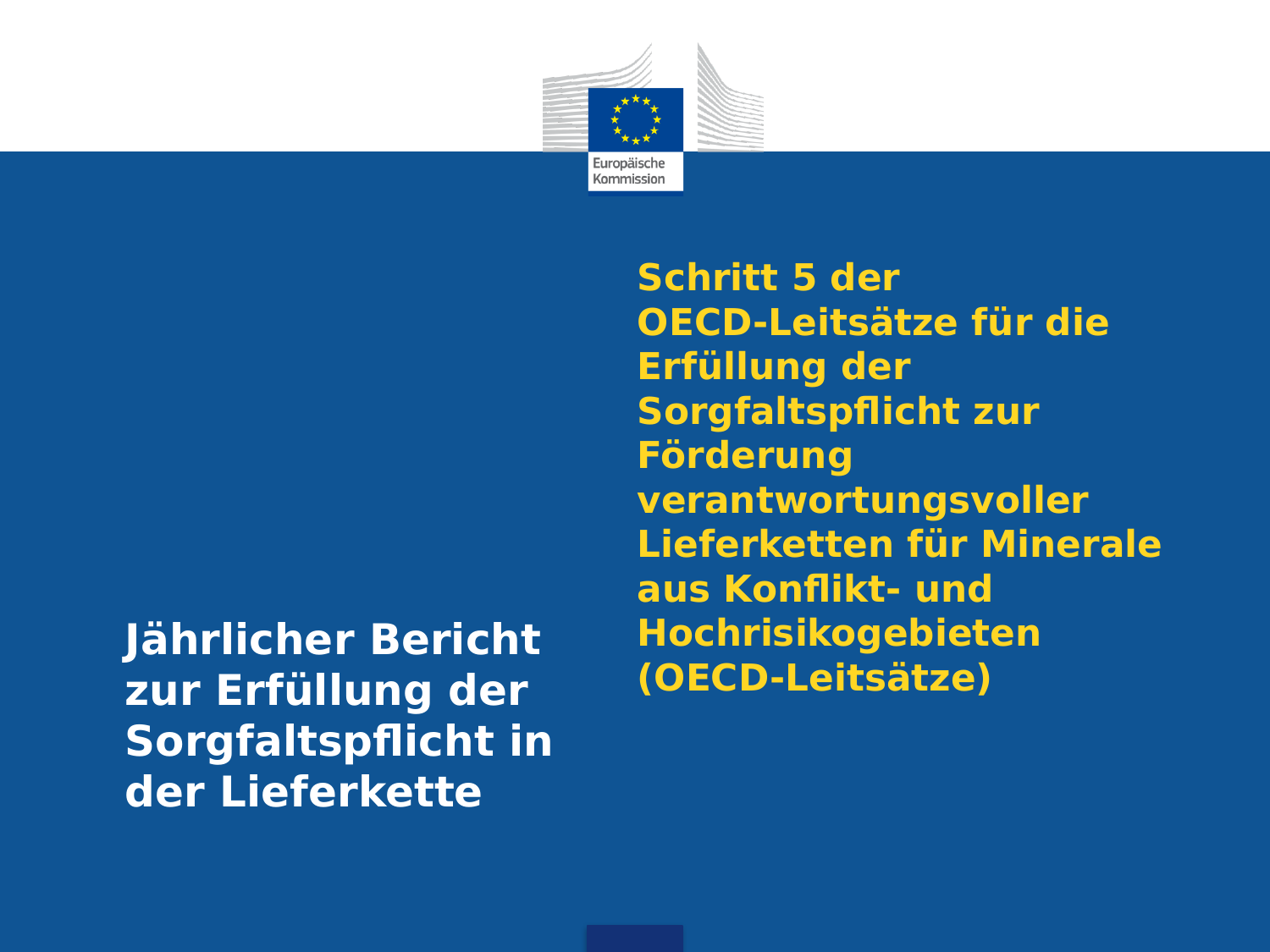

# Schritt 5 der OECD-Leitsätze für die Erfüllung der Sorgfaltspflicht zur Förderung verantwortungsvoller Lieferketten für Minerale aus Konflikt- und Hochrisikogebieten (OECD-Leitsätze)
Jährlicher Bericht zur Erfüllung der Sorgfaltspflicht in der Lieferkette